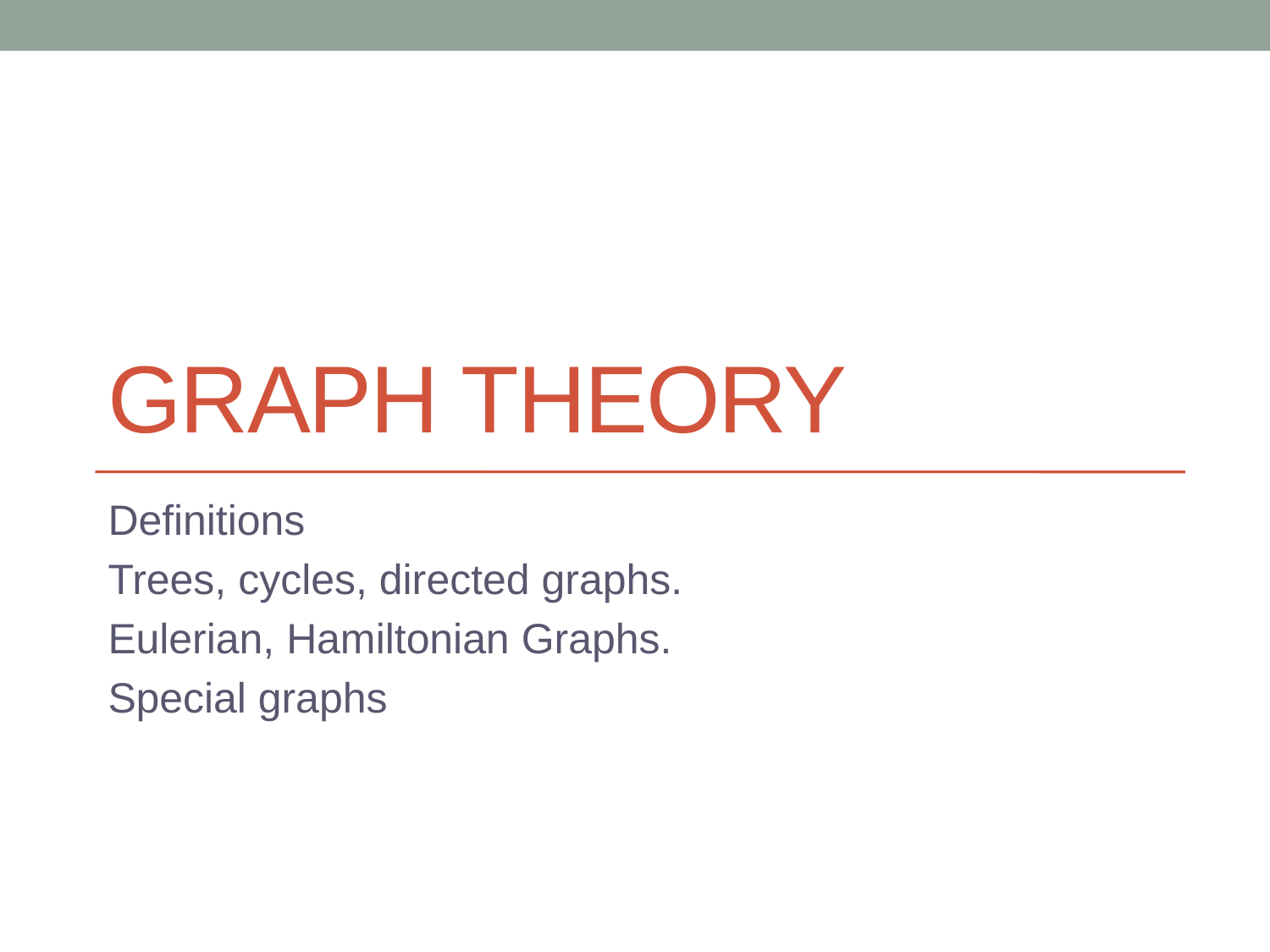

# Graph theory
Definitions
Trees, cycles, directed graphs.
Eulerian, Hamiltonian Graphs.
Special graphs